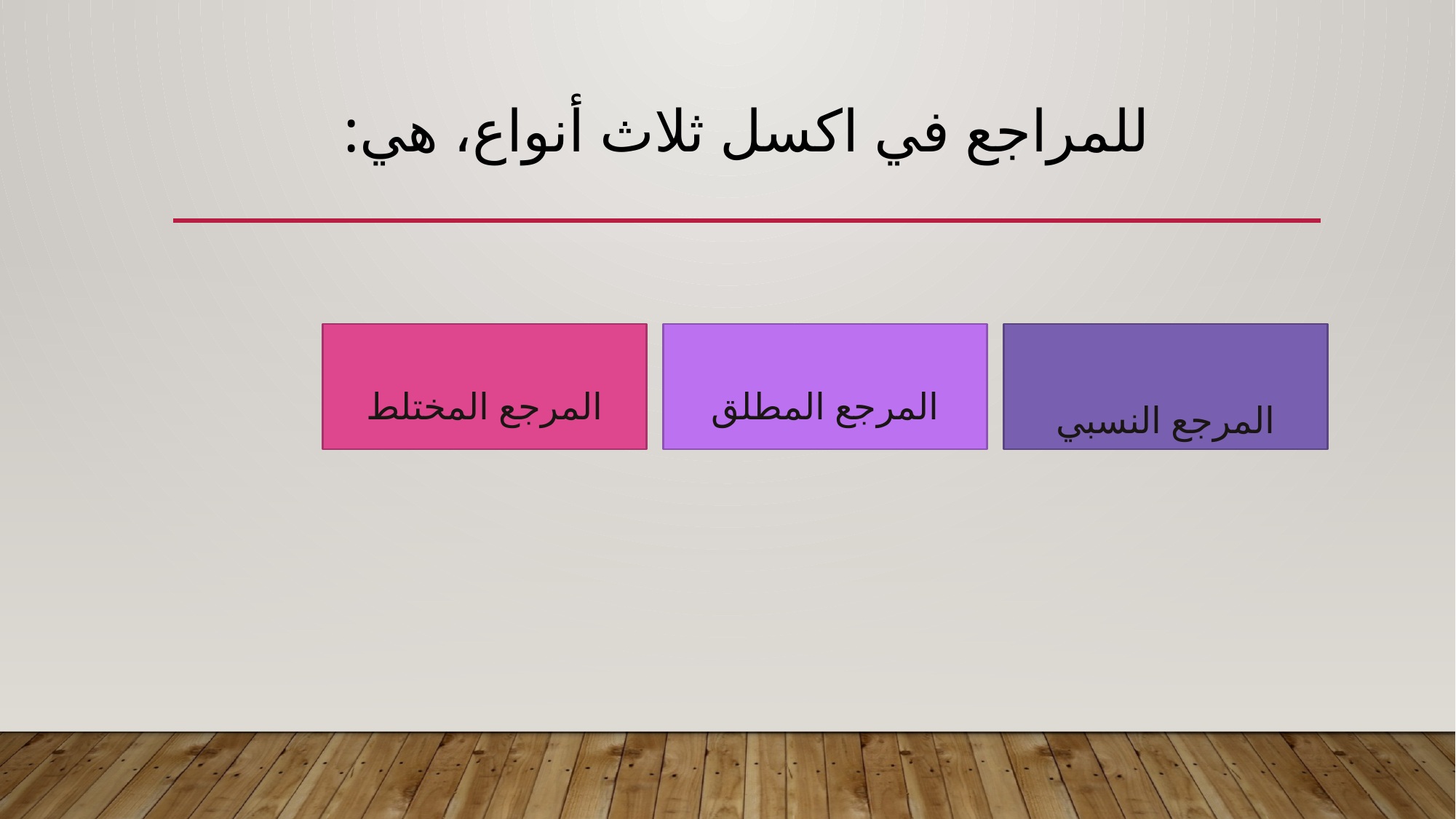

# للمراجع في اكسل ثلاث أنواع، هي:

المرجع المطلق

المرجع المختلط

المرجع النسبي